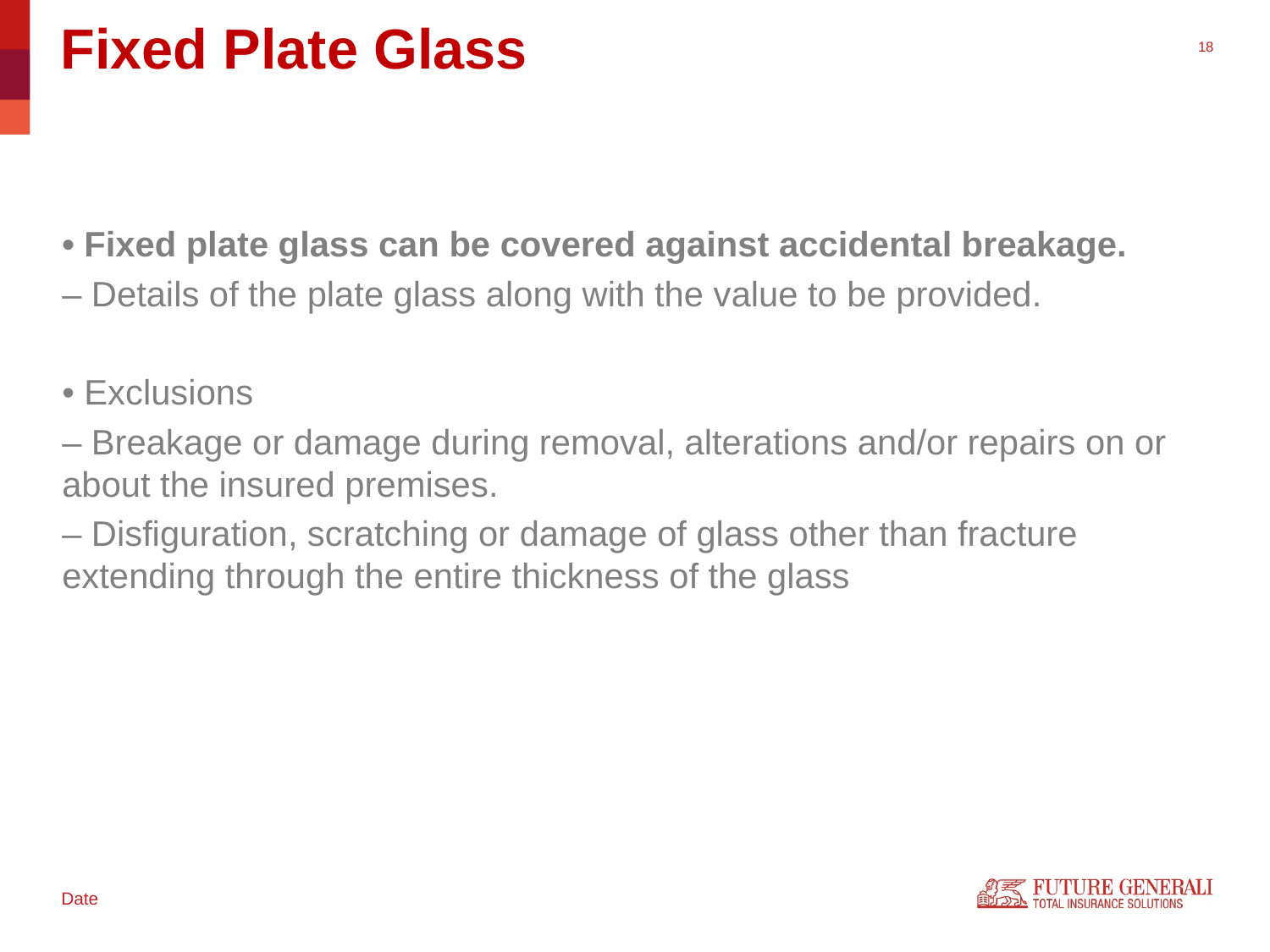

Fixed Plate Glass

• Fixed plate glass can be covered against accidental breakage.
– Details of the plate glass along with the value to be provided.

• Exclusions
– Breakage or damage during removal, alterations and/or repairs on or about the insured premises.
– Disfiguration, scratching or damage of glass other than fracture extending through the entire thickness of the glass